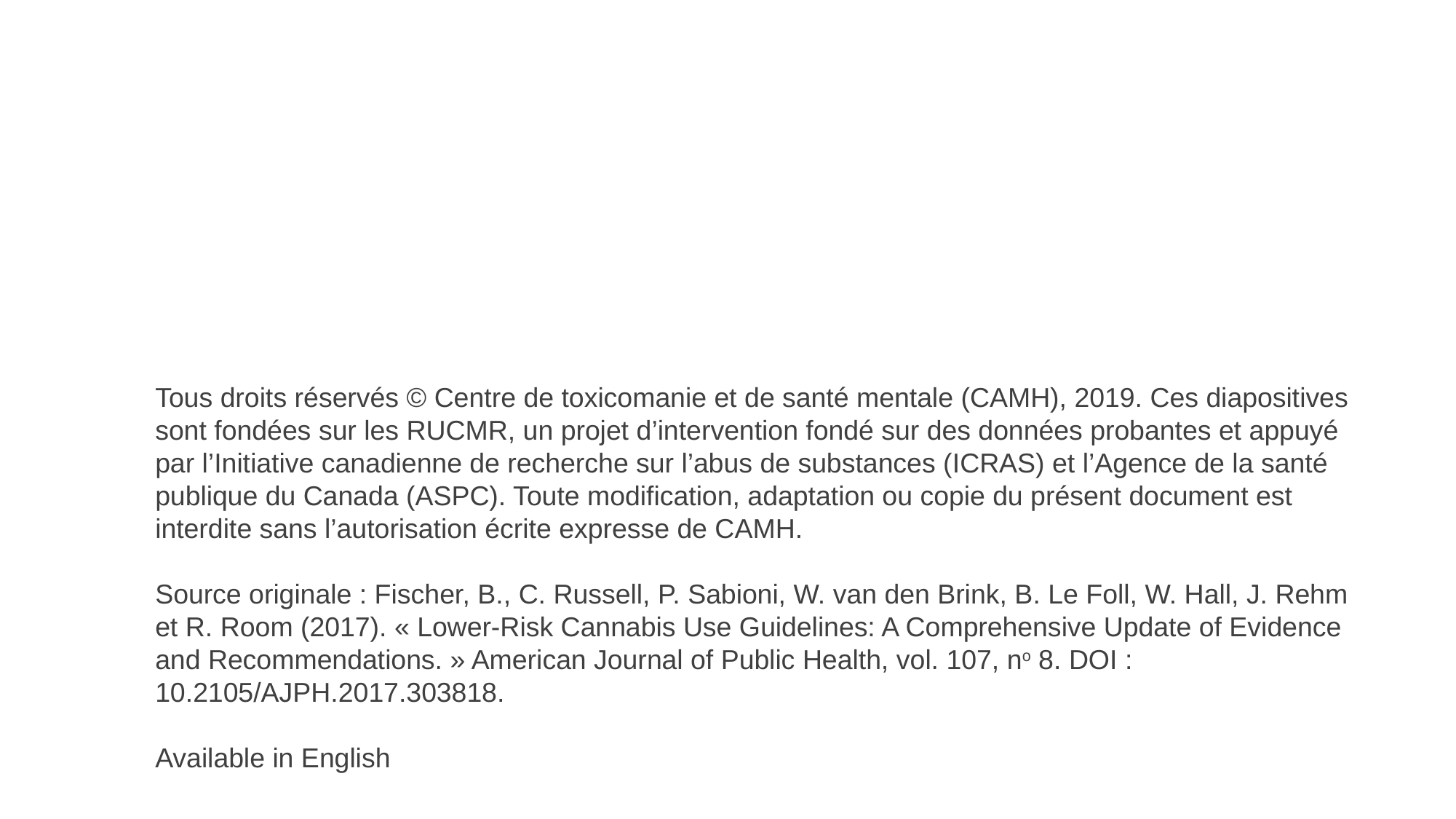

Tous droits réservés © Centre de toxicomanie et de santé mentale (CAMH), 2019. Ces diapositives sont fondées sur les RUCMR, un projet d’intervention fondé sur des données probantes et appuyé par l’Initiative canadienne de recherche sur l’abus de substances (ICRAS) et l’Agence de la santé publique du Canada (ASPC). Toute modification, adaptation ou copie du présent document est interdite sans l’autorisation écrite expresse de CAMH.

Source originale : Fischer, B., C. Russell, P. Sabioni, W. van den Brink, B. Le Foll, W. Hall, J. Rehm et R. Room (2017). « Lower-Risk Cannabis Use Guidelines: A Comprehensive Update of Evidence and Recommendations. » American Journal of Public Health, vol. 107, no 8. DOI : 10.2105/AJPH.2017.303818.

Available in English